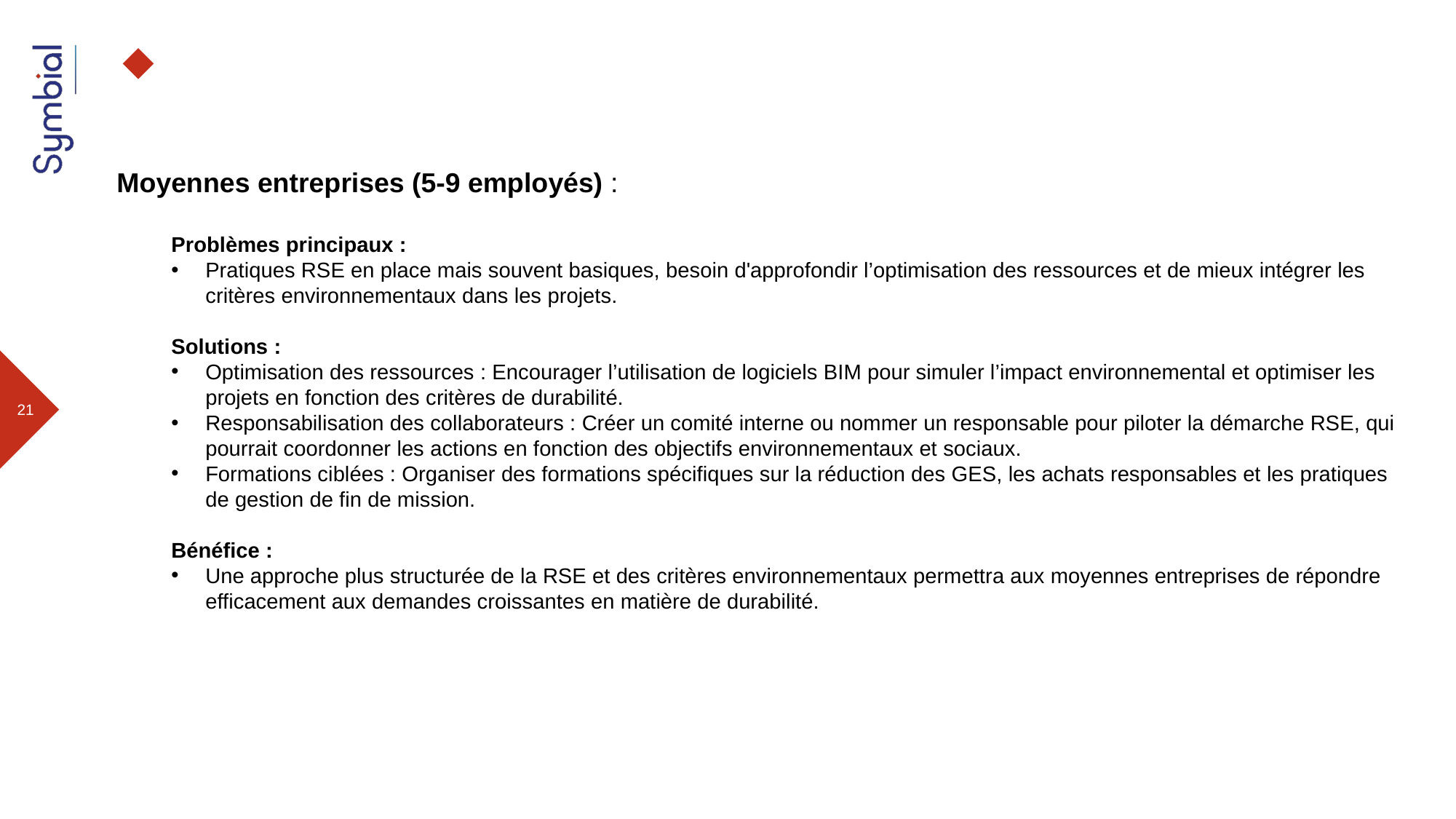

Moyennes entreprises (5-9 employés) :

Problèmes principaux :
Pratiques RSE en place mais souvent basiques, besoin d'approfondir l’optimisation des ressources et de mieux intégrer les critères environnementaux dans les projets.

Solutions :
Optimisation des ressources : Encourager l’utilisation de logiciels BIM pour simuler l’impact environnemental et optimiser les projets en fonction des critères de durabilité.
Responsabilisation des collaborateurs : Créer un comité interne ou nommer un responsable pour piloter la démarche RSE, qui pourrait coordonner les actions en fonction des objectifs environnementaux et sociaux.
Formations ciblées : Organiser des formations spécifiques sur la réduction des GES, les achats responsables et les pratiques de gestion de fin de mission.

Bénéfice :
Une approche plus structurée de la RSE et des critères environnementaux permettra aux moyennes entreprises de répondre efficacement aux demandes croissantes en matière de durabilité.
21